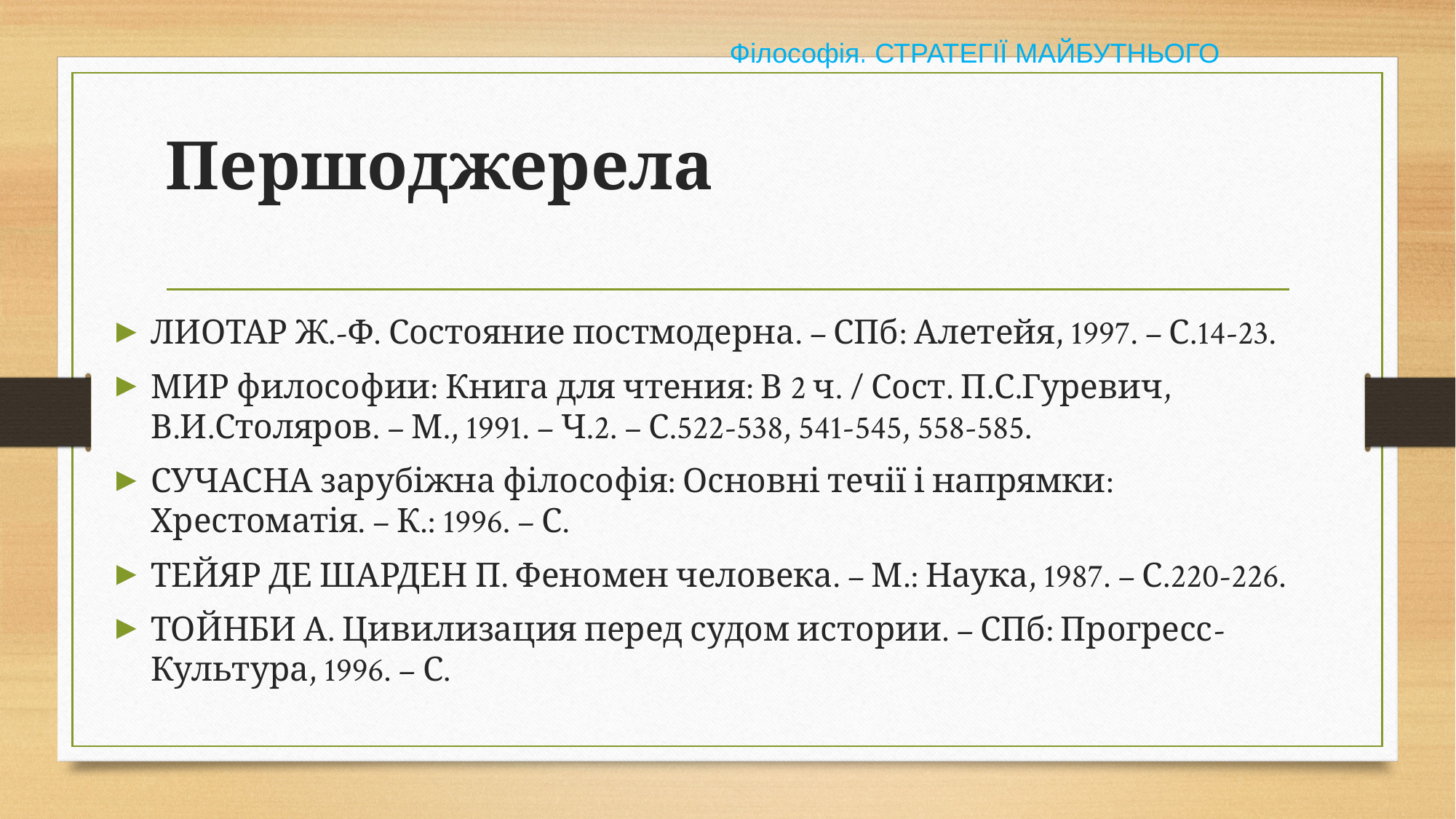

Філософія. СТРАТЕГІЇ МАЙБУТНЬОГО
# Першоджерела
ЛИОТАР Ж.-Ф. Состояние постмодерна. – СПб: Алетейя, 1997. – С.14-23.
МИР философии: Книга для чтения: В 2 ч. / Сост. П.С.Гуревич, В.И.Столяров. – М., 1991. – Ч.2. – С.522-538, 541-545, 558-585.
СУЧАСНА зарубіжна філософія: Основні течії і напрямки: Хрестоматія. – К.: 1996. – С.
ТЕЙЯР ДЕ ШАРДЕН П. Феномен человека. – М.: Наука, 1987. – С.220-226.
ТОЙНБИ А. Цивилизация перед судом истории. – СПб: Прогресс-Культура, 1996. – С.